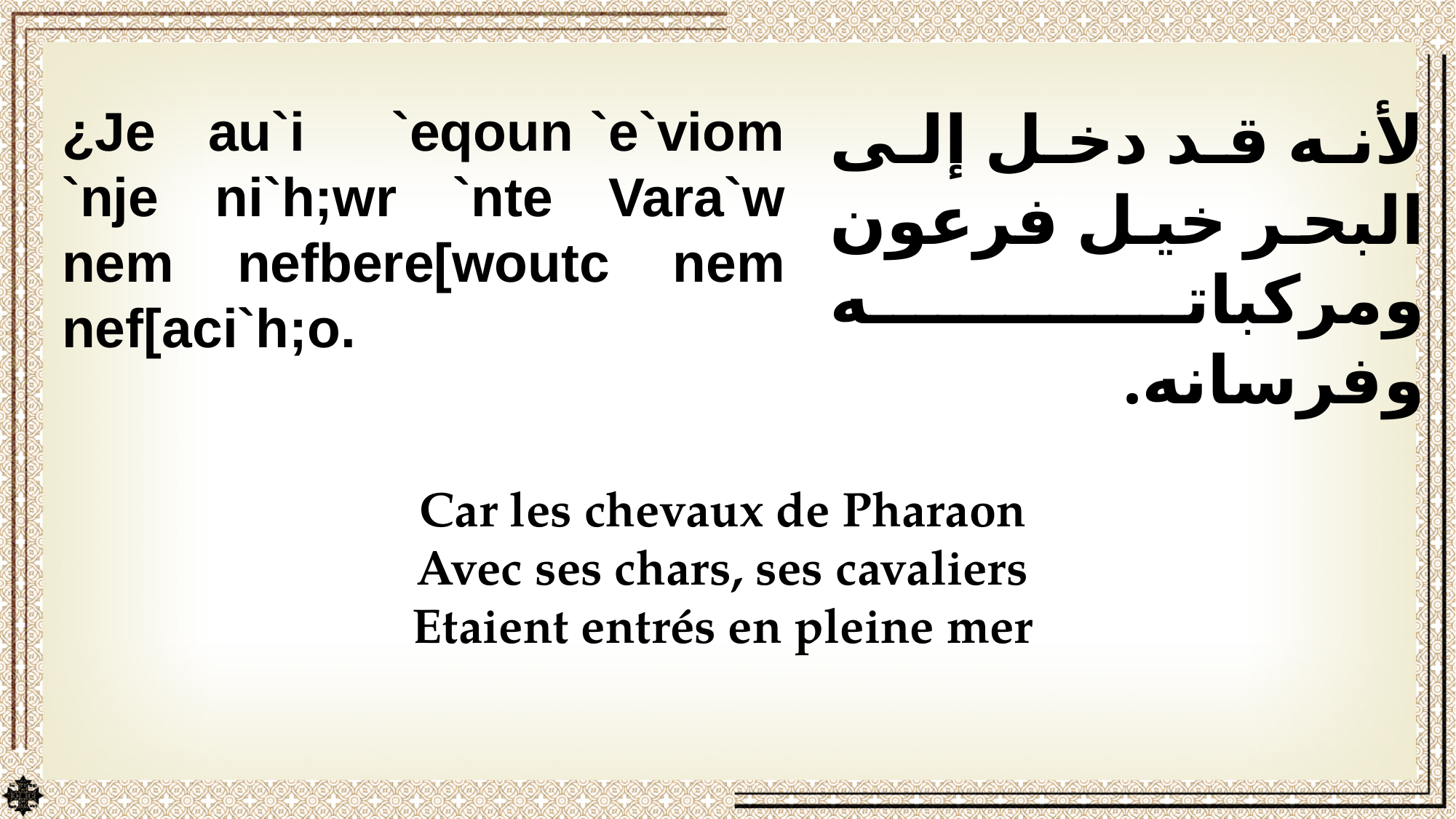

¿Je   au`i     `eqoun `e`viom `nje ni`h;wr `nte Vara`w nem nefbere[woutc nem nef[aci`h;o.
لأنه قد دخل إلى البحر خيل فرعون ومركباته وفرسانه.
Car les chevaux de Pharaon
Avec ses chars, ses cavaliers
Etaient entrés en pleine mer